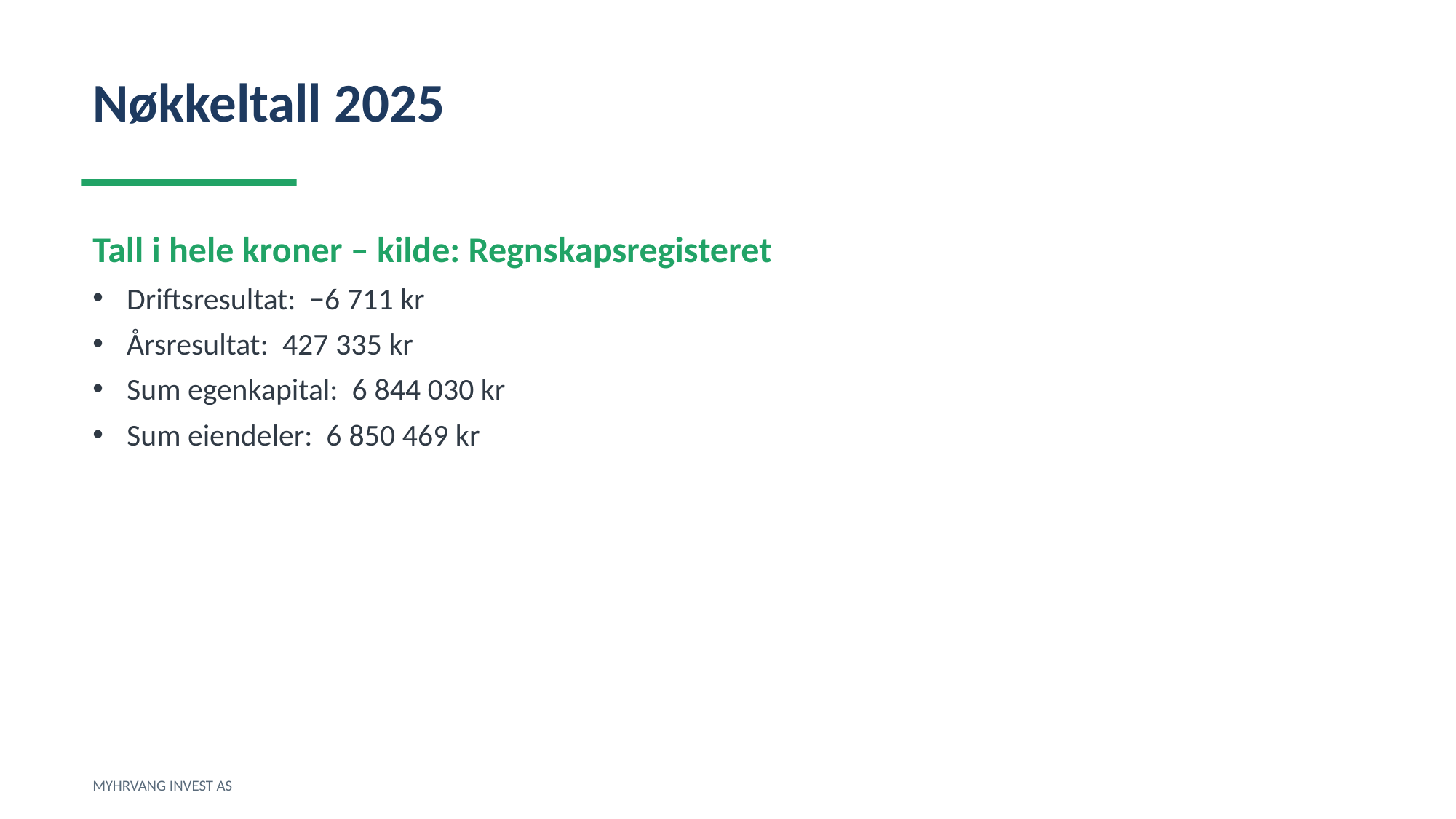

Nøkkeltall 2025

Tall i hele kroner – kilde: Regnskapsregisteret
Driftsresultat:  −6 711 kr
Årsresultat:  427 335 kr
Sum egenkapital:  6 844 030 kr
Sum eiendeler:  6 850 469 kr
MYHRVANG INVEST AS